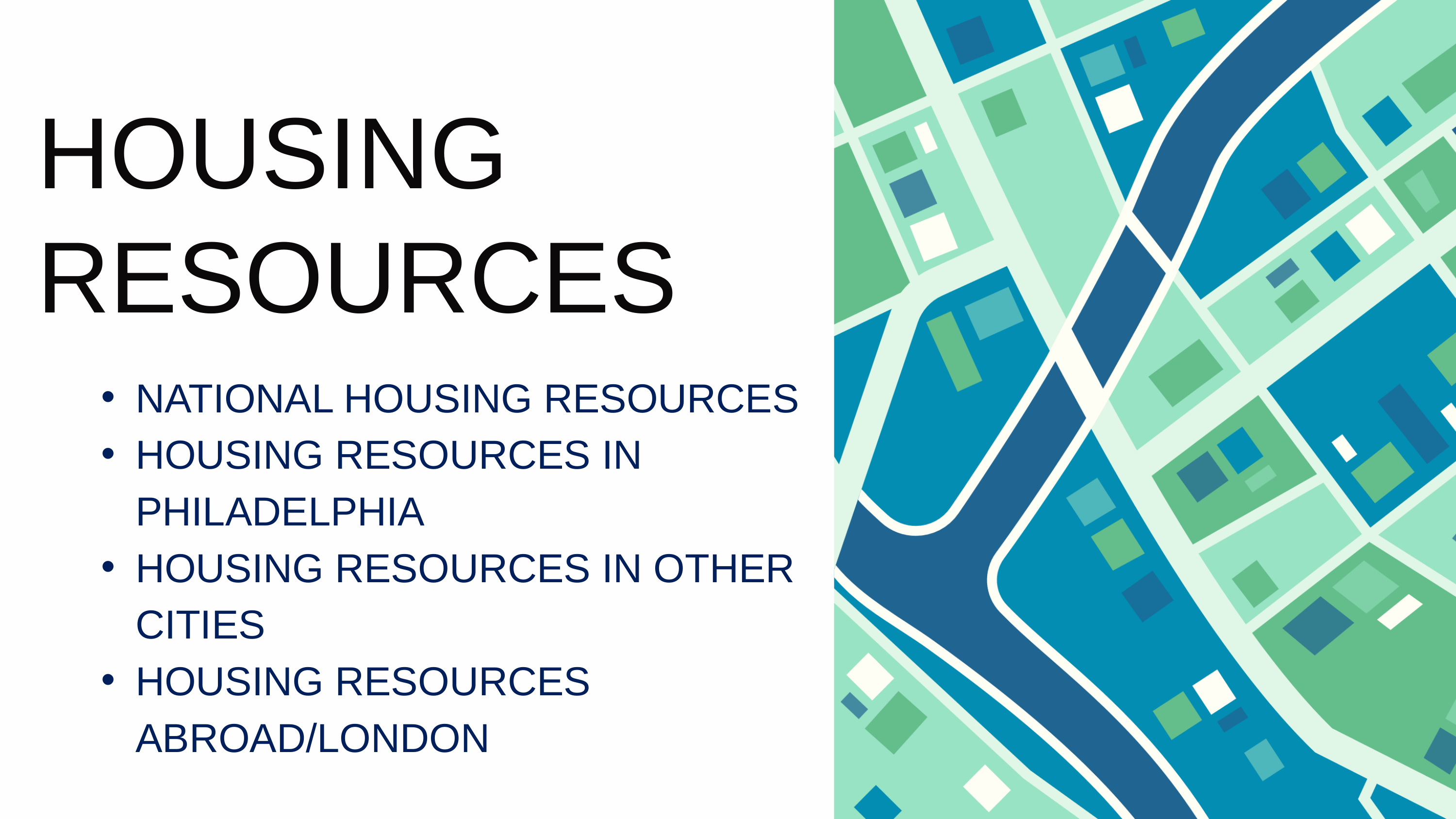

HOUSING RESOURCES
NATIONAL HOUSING RESOURCES​
HOUSING RESOURCES IN PHILADELPHIA​
HOUSING RESOURCES IN OTHER CITIES​
HOUSING RESOURCES ABROAD/LONDON​